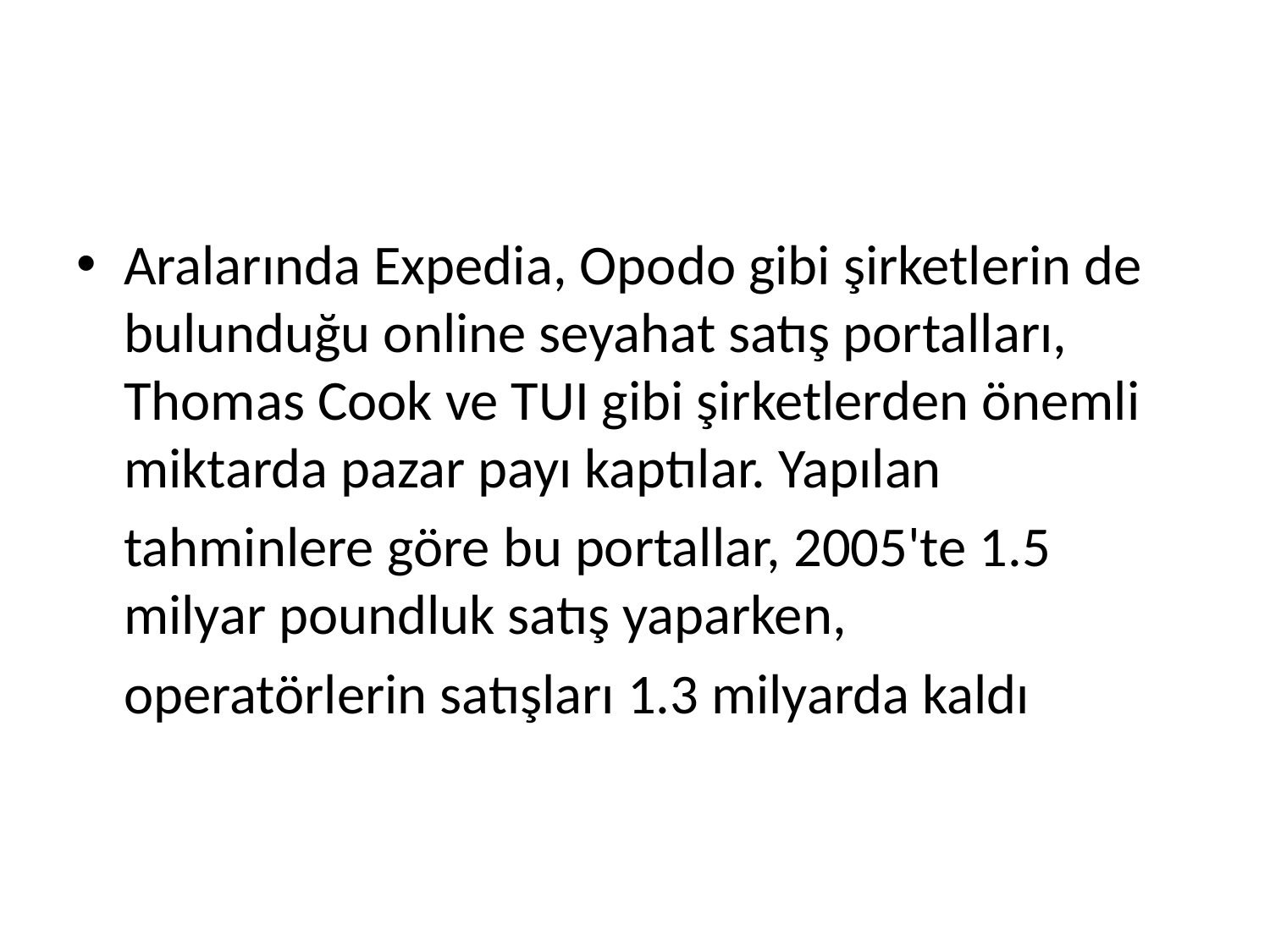

#
Aralarında Expedia, Opodo gibi şirketlerin de bulunduğu online seyahat satış portalları, Thomas Cook ve TUI gibi şirketlerden önemli miktarda pazar payı kaptılar. Yapılan
	tahminlere göre bu portallar, 2005'te 1.5 milyar poundluk satış yaparken,
	operatörlerin satışları 1.3 milyarda kaldı